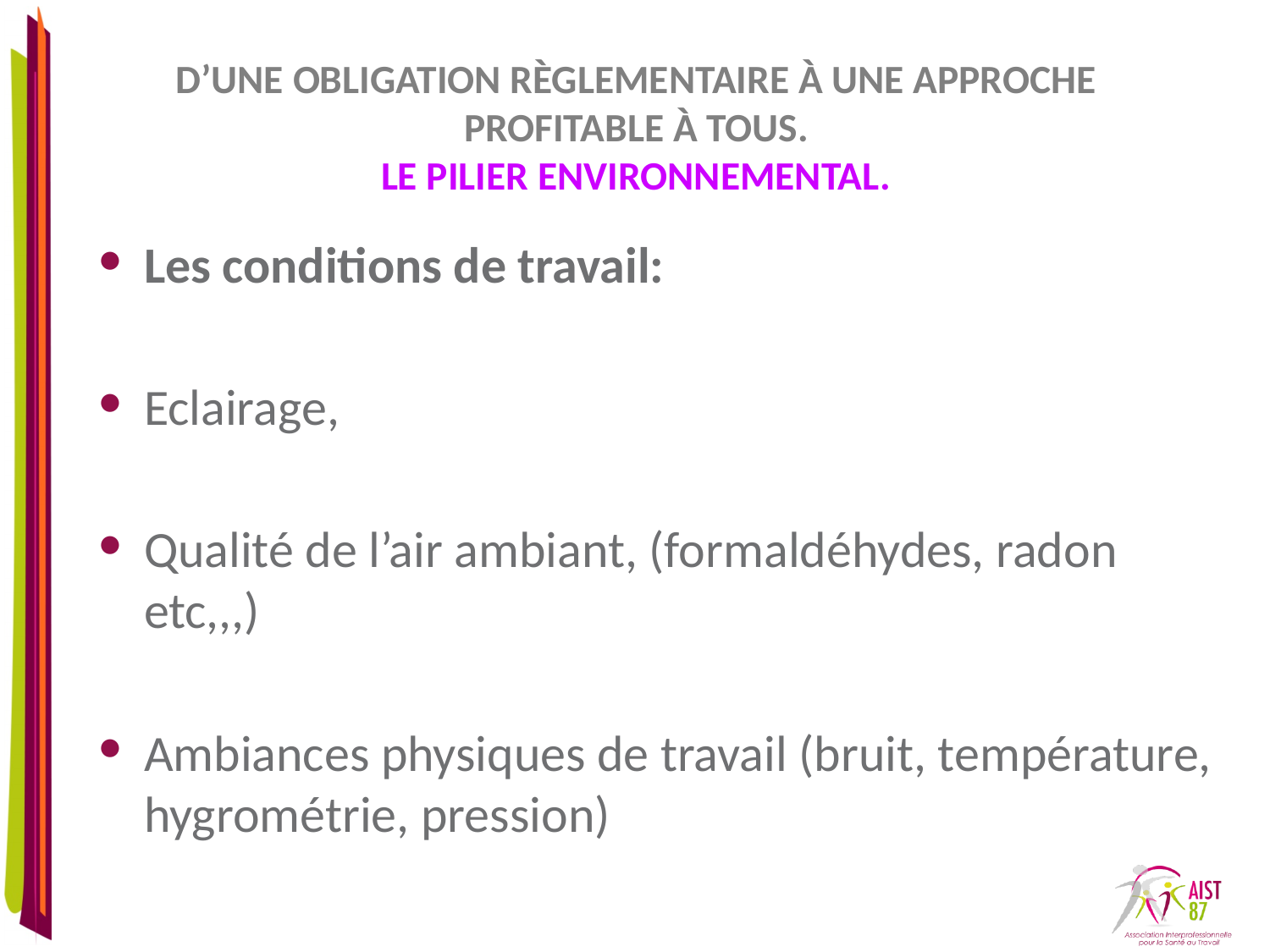

# D’une obligation règlementaire à une approche profitable à tous. Le pilier environnemental.
Les conditions de travail:

Eclairage,

Qualité de l’air ambiant, (formaldéhydes, radon etc,,,)

Ambiances physiques de travail (bruit, température, hygrométrie, pression)